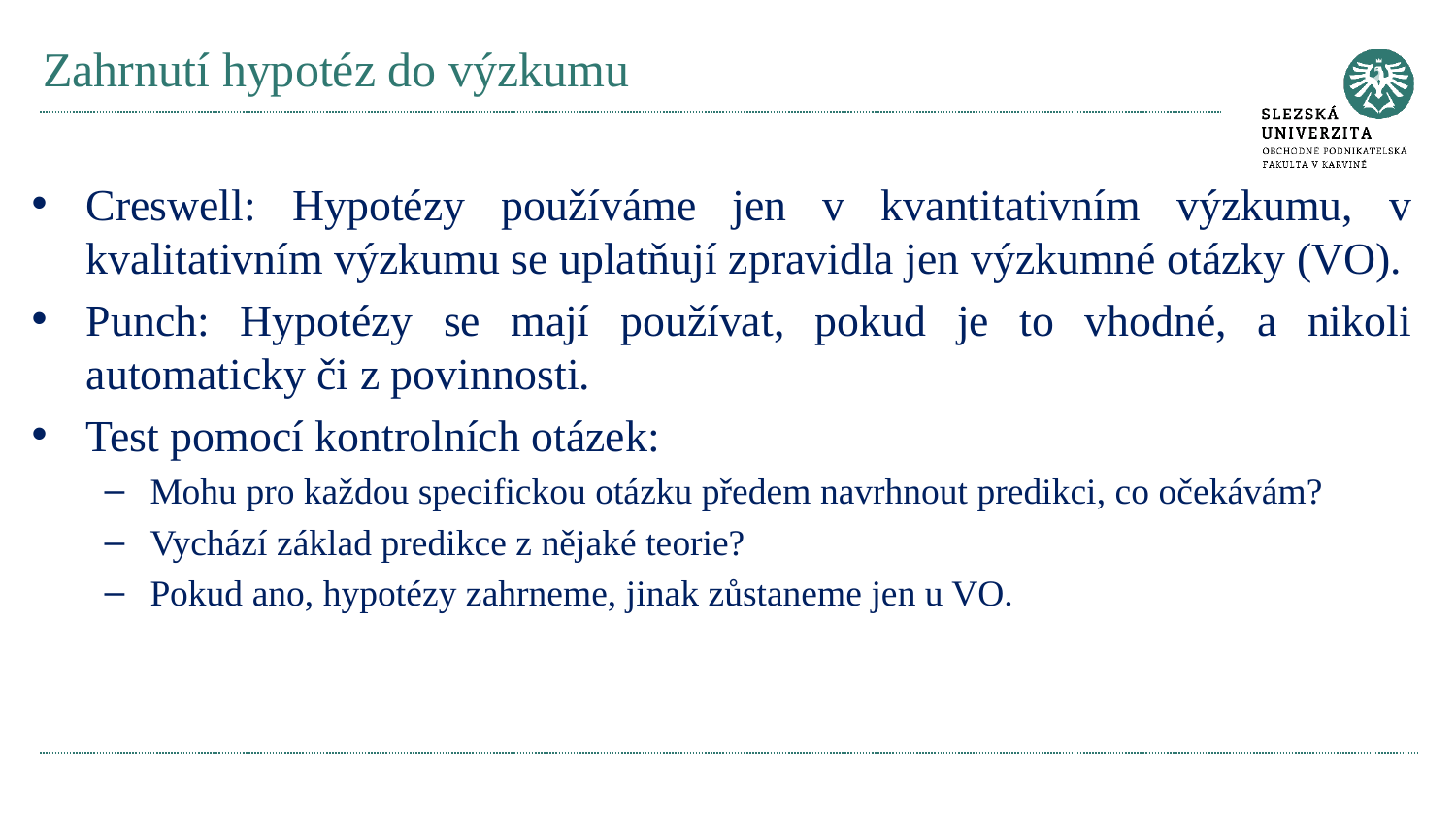

# Zahrnutí hypotéz do výzkumu
Creswell: Hypotézy používáme jen v kvantitativním výzkumu, v kvalitativním výzkumu se uplatňují zpravidla jen výzkumné otázky (VO).
Punch: Hypotézy se mají používat, pokud je to vhodné, a nikoli automaticky či z povinnosti.
Test pomocí kontrolních otázek:
Mohu pro každou specifickou otázku předem navrhnout predikci, co očekávám?
Vychází základ predikce z nějaké teorie?
Pokud ano, hypotézy zahrneme, jinak zůstaneme jen u VO.